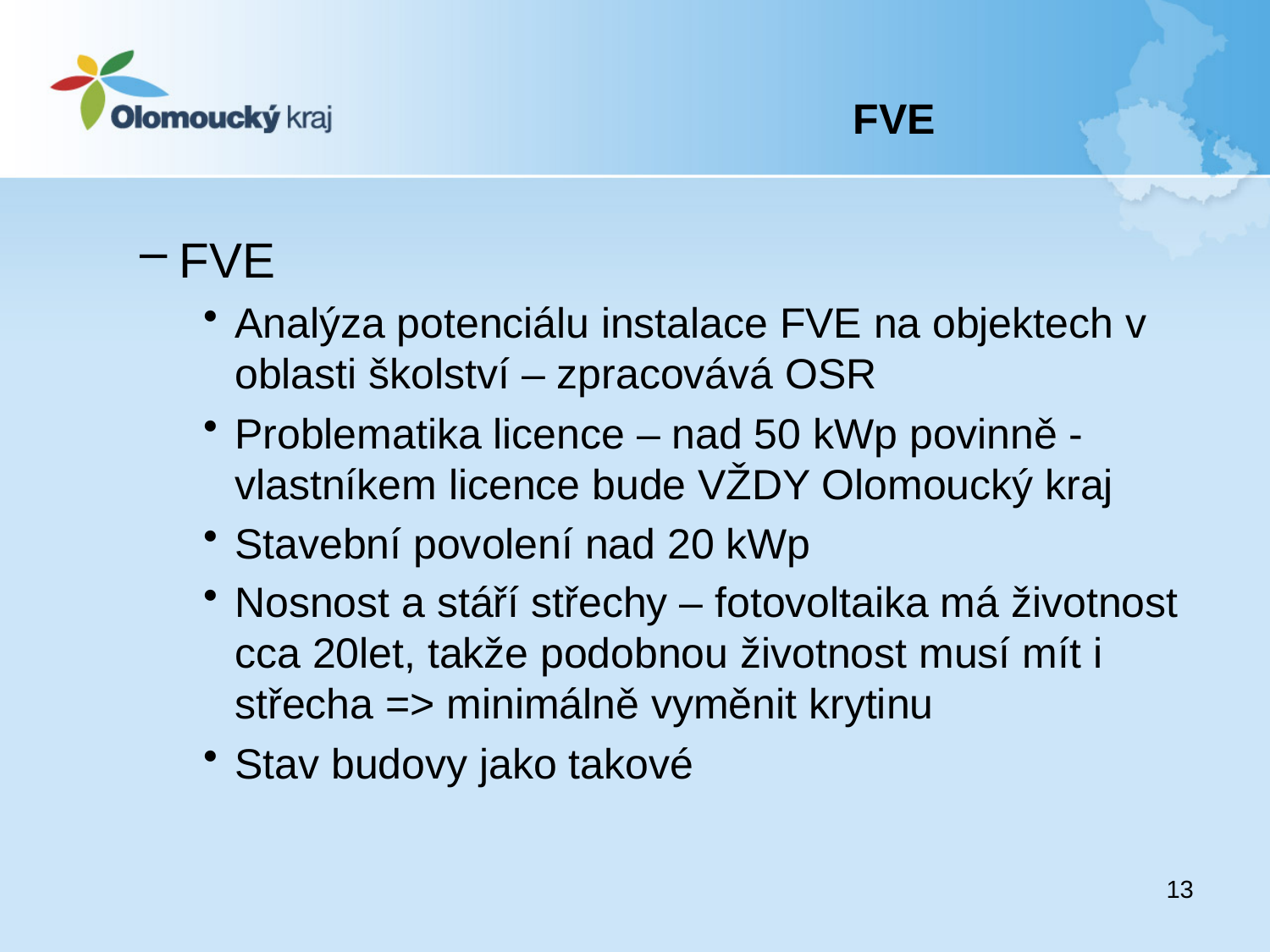

# FVE
FVE
Analýza potenciálu instalace FVE na objektech v oblasti školství – zpracovává OSR
Problematika licence – nad 50 kWp povinně - vlastníkem licence bude VŽDY Olomoucký kraj
Stavební povolení nad 20 kWp
Nosnost a stáří střechy – fotovoltaika má životnost cca 20let, takže podobnou životnost musí mít i střecha => minimálně vyměnit krytinu
Stav budovy jako takové

13